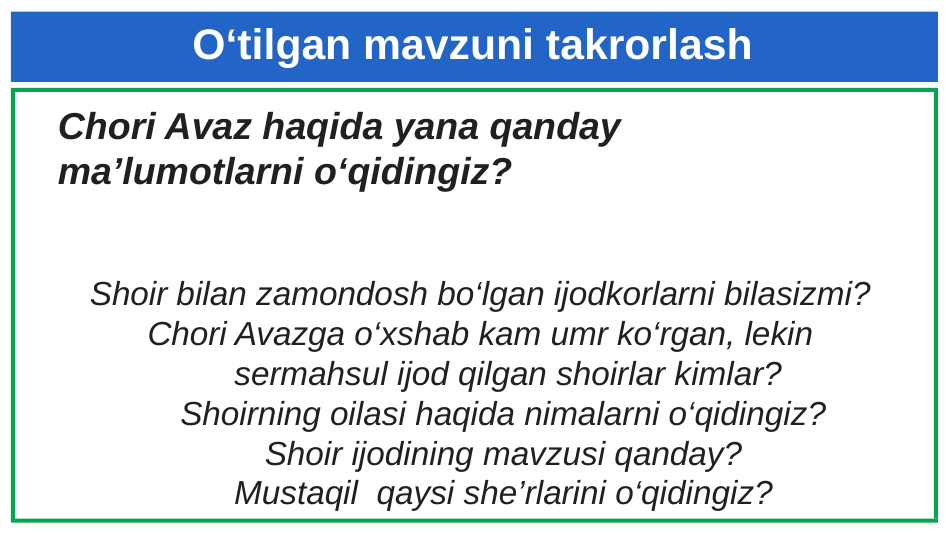

# O‘tilgan mavzuni takrorlash
    Chori Avaz haqida yana qanday
    ma’lumotlarni o‘qidingiz?

Shoir bilan zamondosh bo‘lgan ijodkorlarni bilasizmi?
Chori Avazga o‘xshab kam umr ko‘rgan, lekin
      sermahsul ijod qilgan shoirlar kimlar?
     Shoirning oilasi haqida nimalarni o‘qidingiz?
     Shoir ijodining mavzusi qanday?
     Mustaqil  qaysi she’rlarini o‘qidingiz?